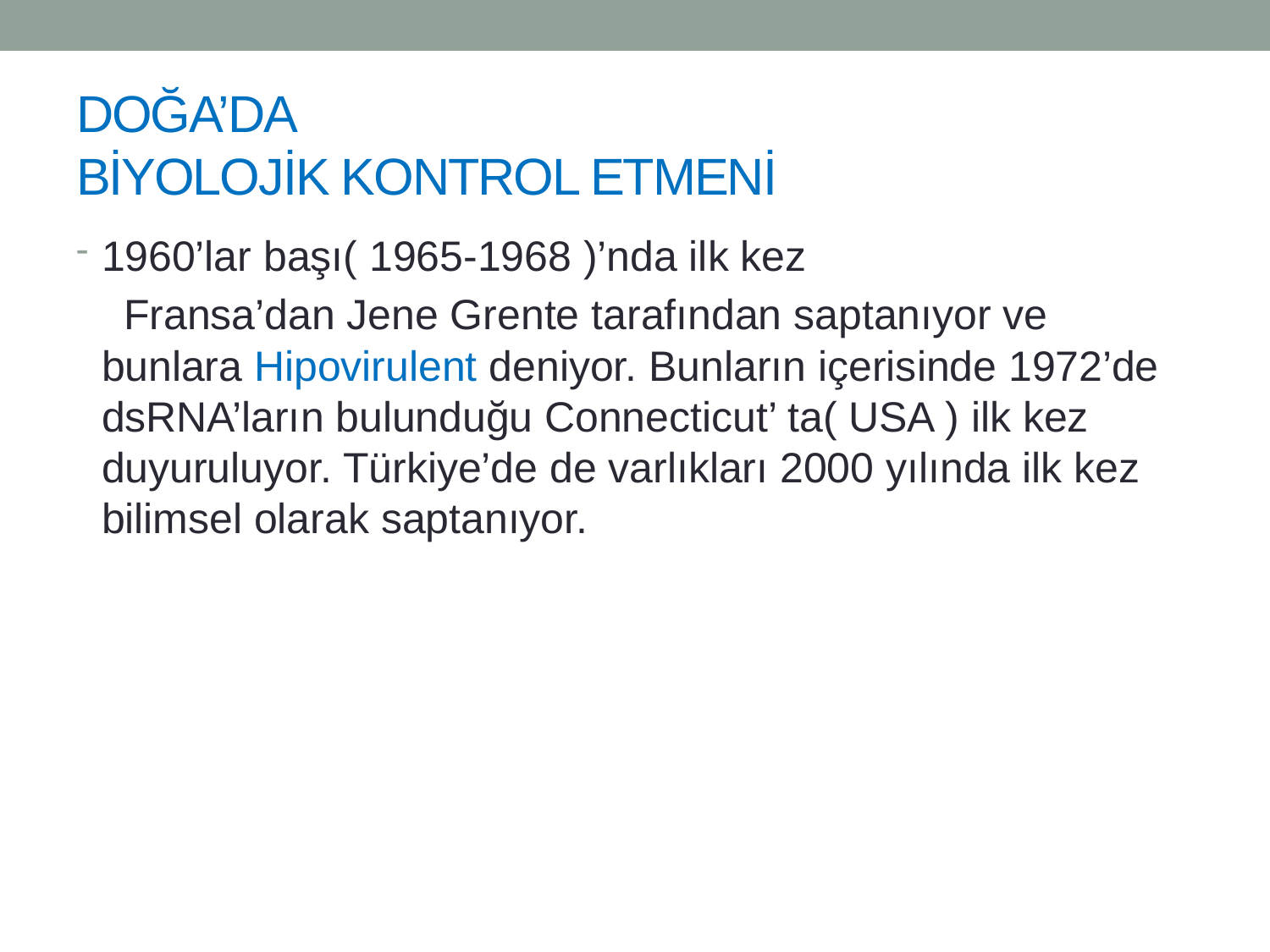

# DOĞA’DA BİYOLOJİK KONTROL ETMENİ
1960’lar başı( 1965-1968 )’nda ilk kez
    Fransa’dan Jene Grente tarafından saptanıyor ve bunlara Hipovirulent deniyor. Bunların içerisinde 1972’de dsRNA’ların bulunduğu Connecticut’ ta( USA ) ilk kez duyuruluyor. Türkiye’de de varlıkları 2000 yılında ilk kez bilimsel olarak saptanıyor.